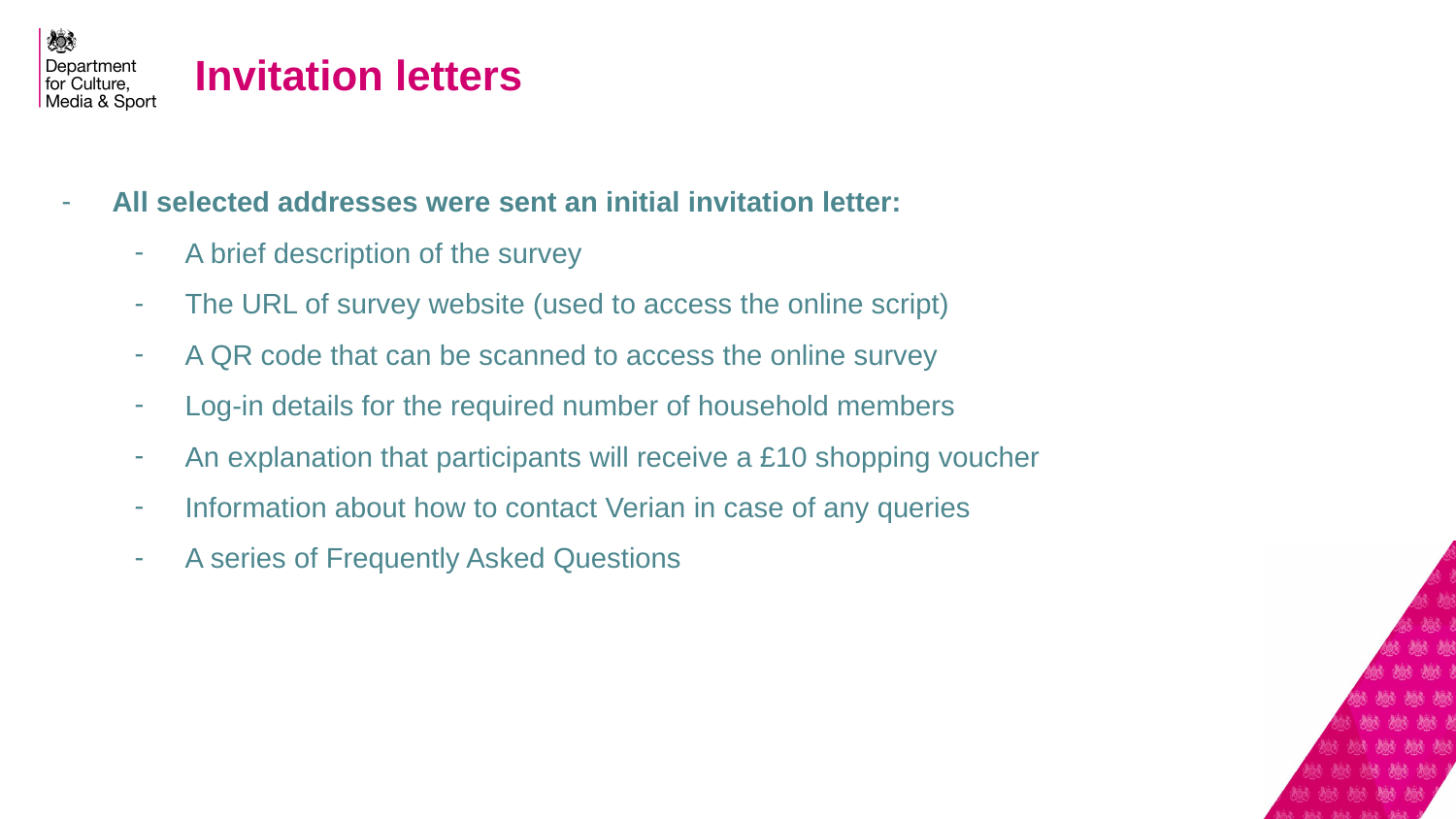

# Invitation letters
All selected addresses were sent an initial invitation letter:
A brief description of the survey
The URL of survey website (used to access the online script)
A QR code that can be scanned to access the online survey
Log-in details for the required number of household members
An explanation that participants will receive a £10 shopping voucher
Information about how to contact Verian in case of any queries
A series of Frequently Asked Questions